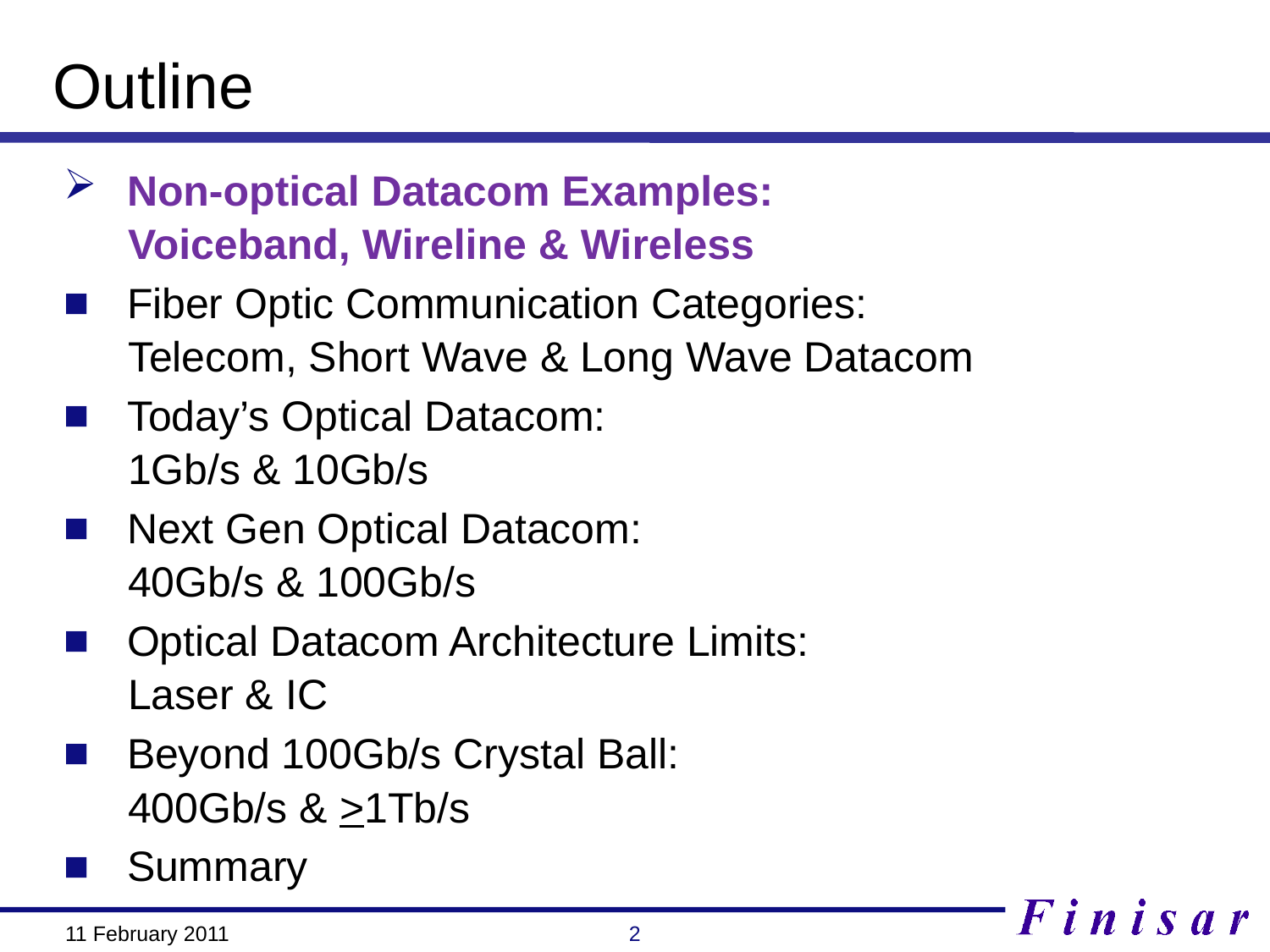

Outline
Non-optical Datacom Examples:
Voiceband, Wireline & Wireless
Fiber Optic Communication Categories:
Telecom, Short Wave & Long Wave Datacom
Today’s Optical Datacom:
1Gb/s & 10Gb/s
Next Gen Optical Datacom:
40Gb/s & 100Gb/s
Optical Datacom Architecture Limits:
Laser & IC
Beyond 100Gb/s Crystal Ball:
400Gb/s & >1Tb/s
Summary
2